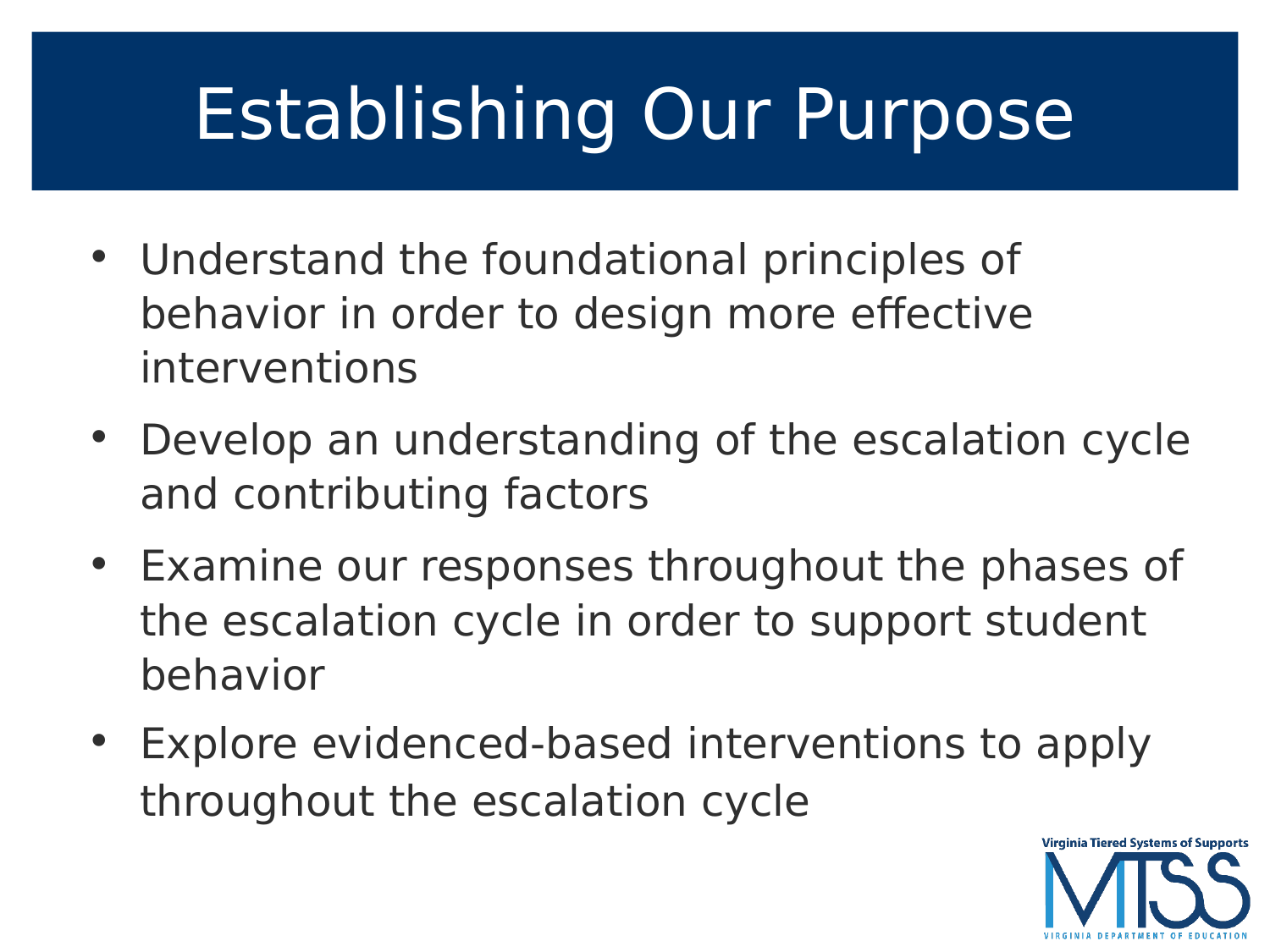

# Establishing Our Purpose
Understand the foundational principles of behavior in order to design more effective interventions
Develop an understanding of the escalation cycle and contributing factors
Examine our responses throughout the phases of the escalation cycle in order to support student behavior
Explore evidenced-based interventions to apply throughout the escalation cycle